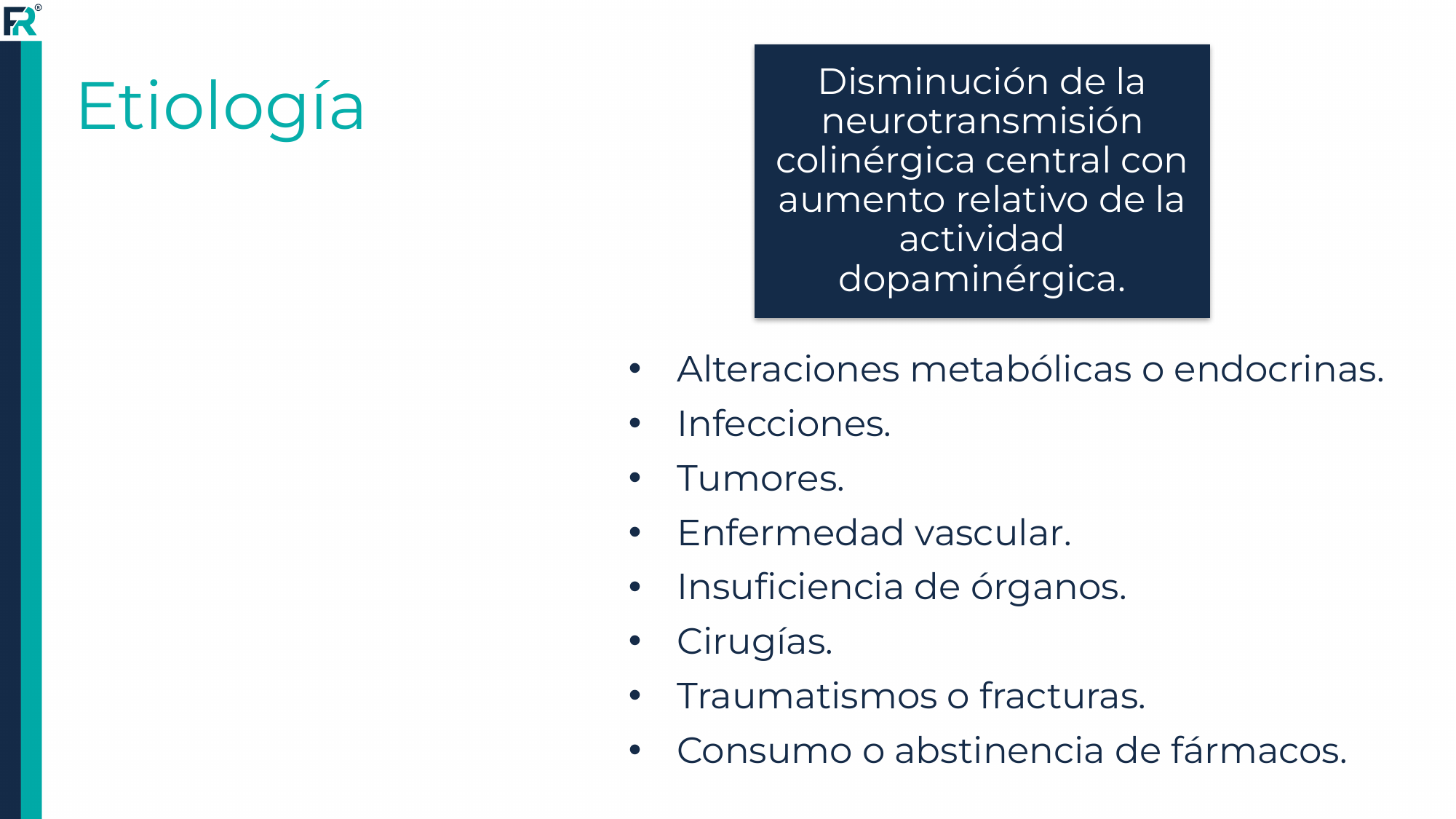

# Etiología
Disminución de la neurotransmisión colinérgica central con aumento relativo de la actividad dopaminérgica.
Alteraciones metabólicas o endocrinas.
Infecciones.
Tumores.
Enfermedad vascular.
Insuficiencia de órganos.
Cirugías.
Traumatismos o fracturas.
Consumo o abstinencia de fármacos.